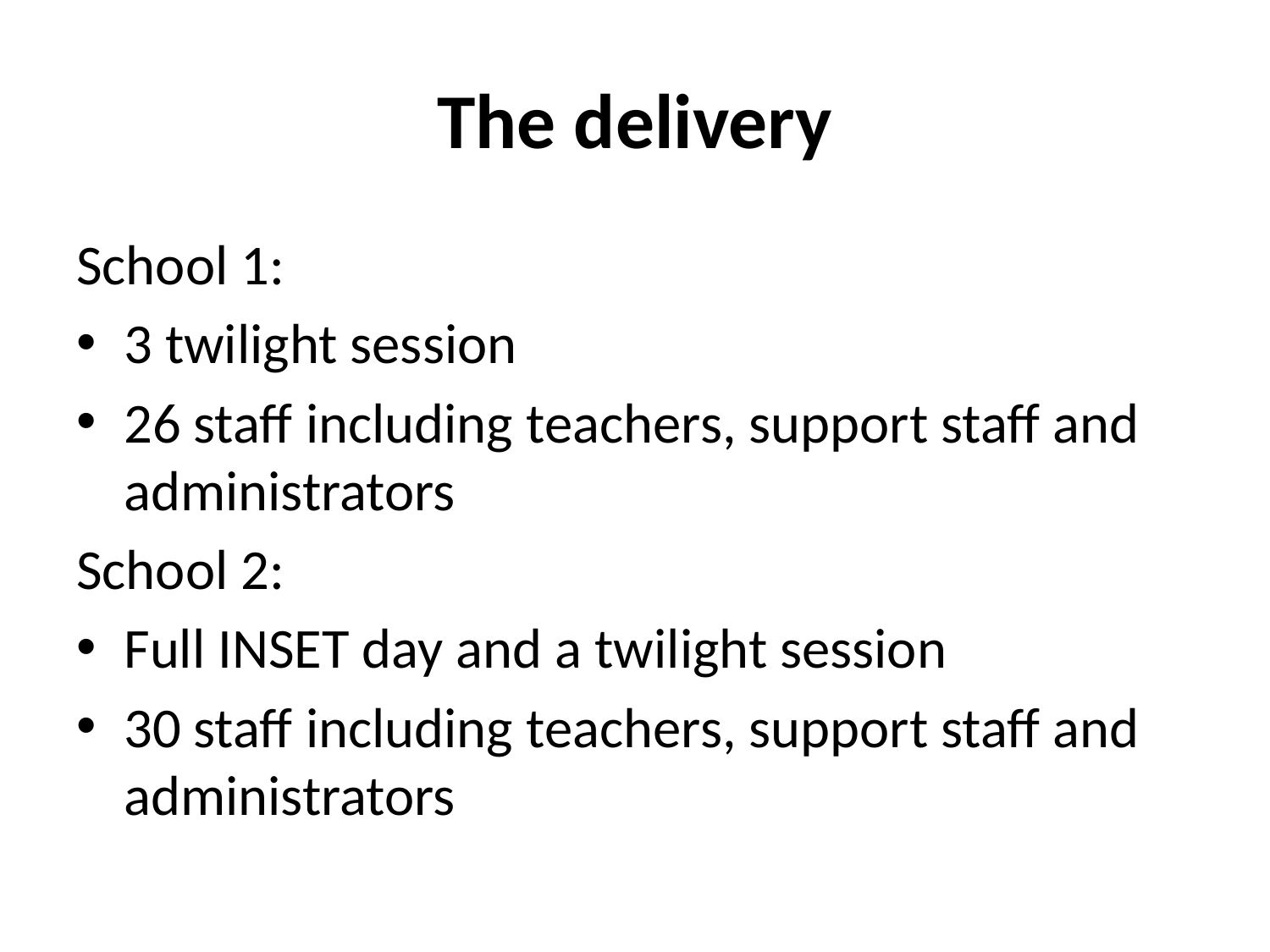

# The delivery
School 1:
3 twilight session
26 staff including teachers, support staff and administrators
School 2:
Full INSET day and a twilight session
30 staff including teachers, support staff and administrators